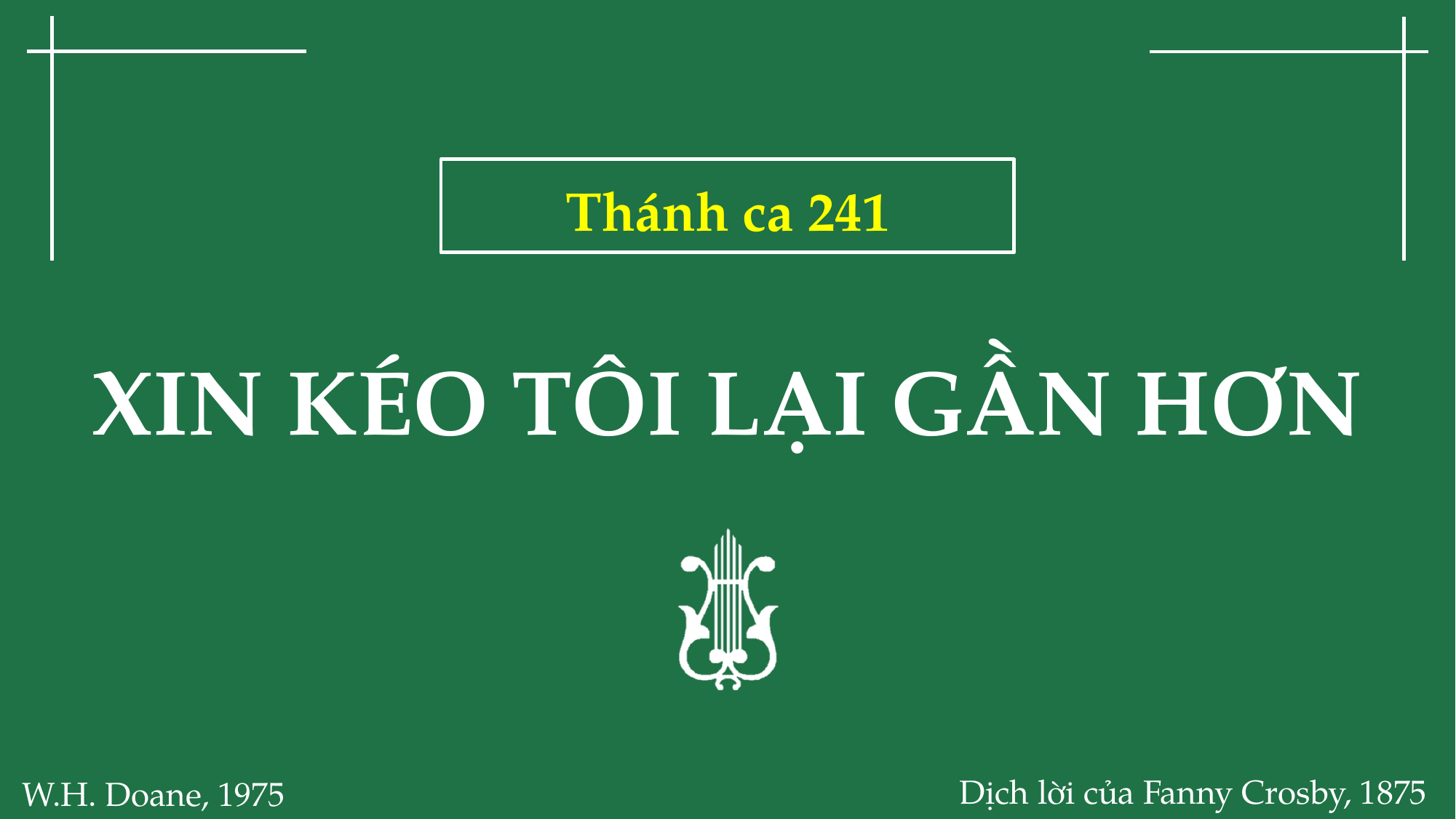

Thánh ca 241
# XIN KÉO TÔI LẠI GẦN HƠN
W.H. Doane, 1975
Dịch lời của Fanny Crosby, 1875